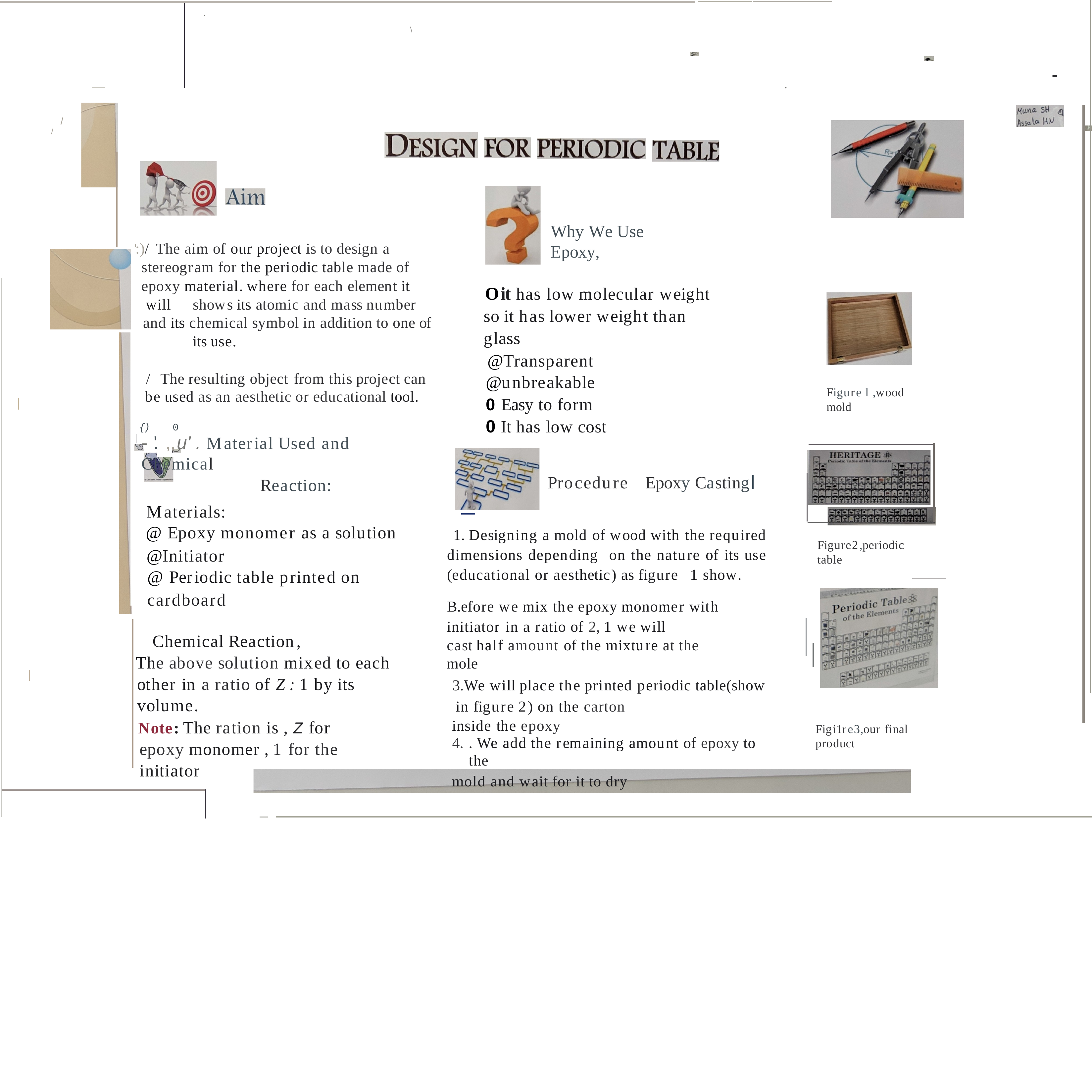

•

\

-
•

/
/

Why We Use Epoxy,
':)/The aim of our project is to design a stereogram for the periodic table made of epoxy material. where for each element it

Oit has low molecular weight so it has lower weight than glass
@Transparent

will	shows its atomic and mass number and its chemical symbol in addition to one of	its use.

/ The resulting object	from this project can be used as an aesthetic or educational tool.
@unbreakable 0Easy to form 0It has low cost
Figure l ,wood mold

{)	0
- '. ,,u' . Material Used and Chemical
Reaction:

Procedure
Epoxy Casting

Materials:
@ Epoxy monomer as a solution
@Initiator
@ Periodic table printed on
cardboard

1. Designing a mold of wood with the required dimensions depending  on the nature of its use (educational or aesthetic) as figure   1 show.
efore we mix the epoxy monomer with initiator in a ratio of 2, 1 we will
cast half amount of the mixture at the mole
We will place the printed periodic table(show in figure 2) on the carton
inside the epoxy
. We add the remaining amount of epoxy to the
mold and wait for it to dry
Figure2,periodic table

Chemical Reaction,
The above solution mixed to each other in a ratio of Z : 1 by its volume.

Note: The ration is , Z for epoxy monomer , 1 for the initiator
Figi1re3,our final product